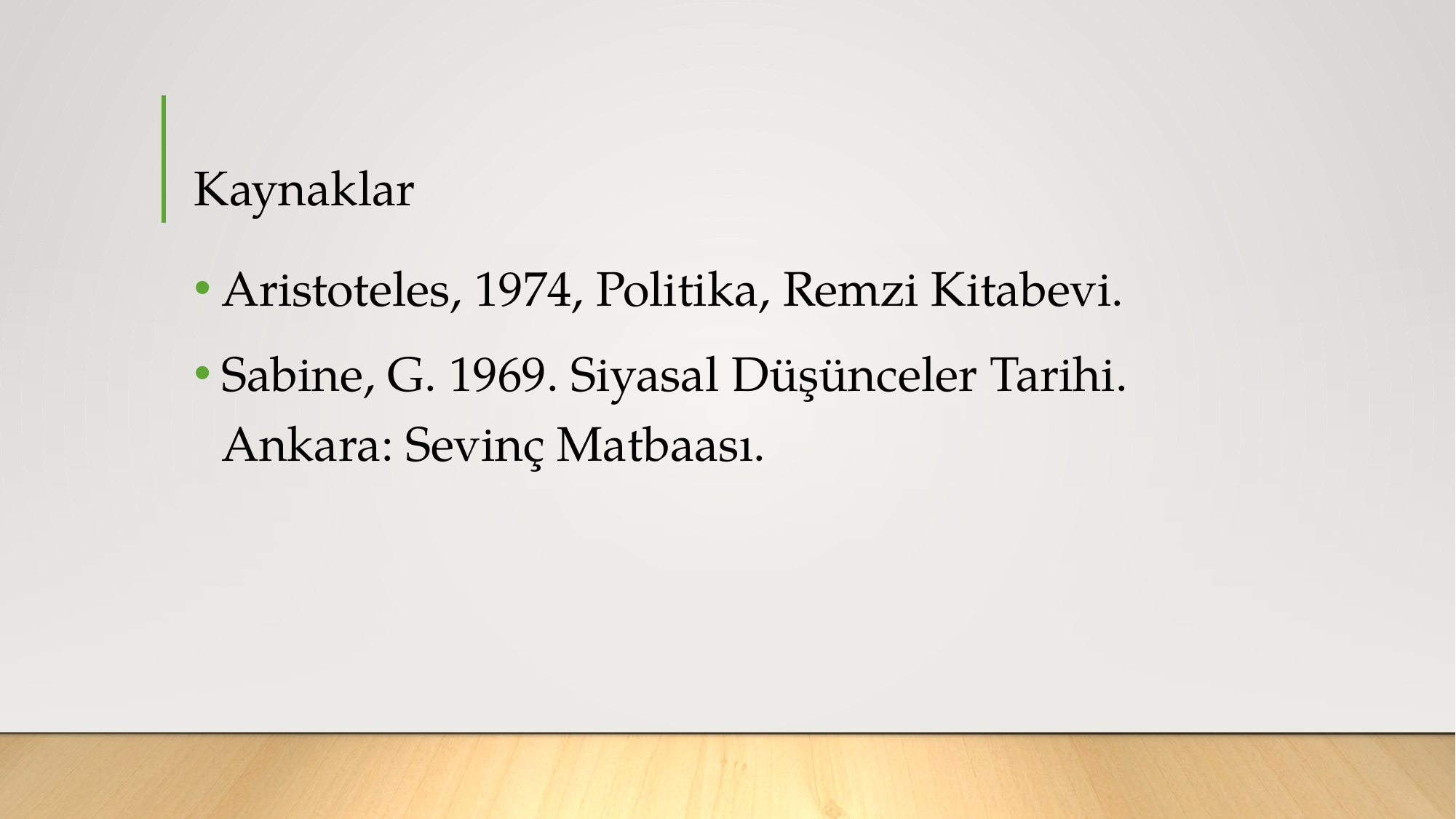

# Kaynaklar
Aristoteles, 1974, Politika, Remzi Kitabevi.
Sabine, G. 1969. Siyasal Düşünceler Tarihi. Ankara: Sevinç Matbaası.